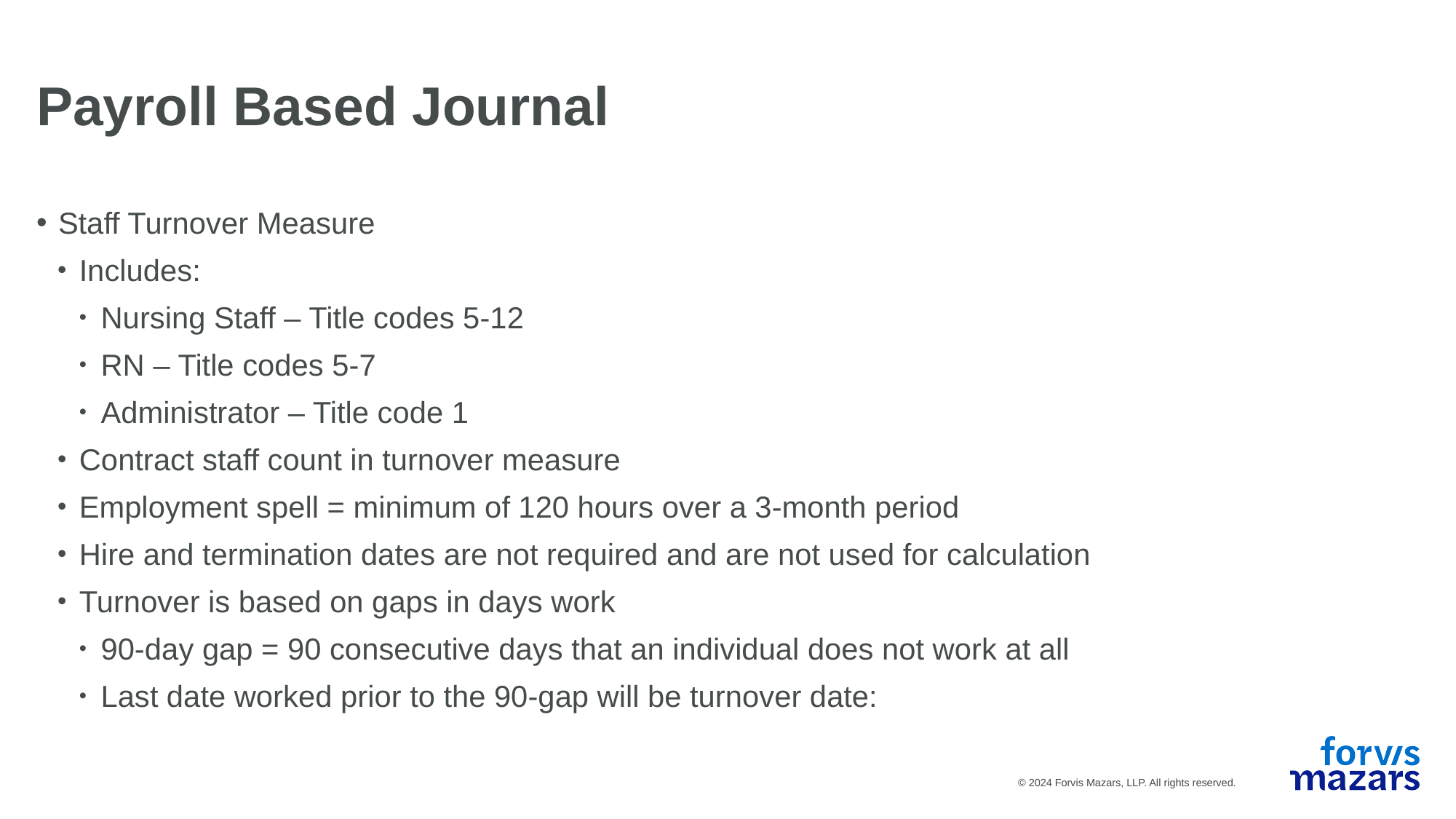

Payroll Based Journal
Staff Turnover Measure
Includes:
Nursing Staff – Title codes 5-12
RN – Title codes 5-7
Administrator – Title code 1
Contract staff count in turnover measure
Employment spell = minimum of 120 hours over a 3-month period
Hire and termination dates are not required and are not used for calculation
Turnover is based on gaps in days work
90-day gap = 90 consecutive days that an individual does not work at all
Last date worked prior to the 90-gap will be turnover date: